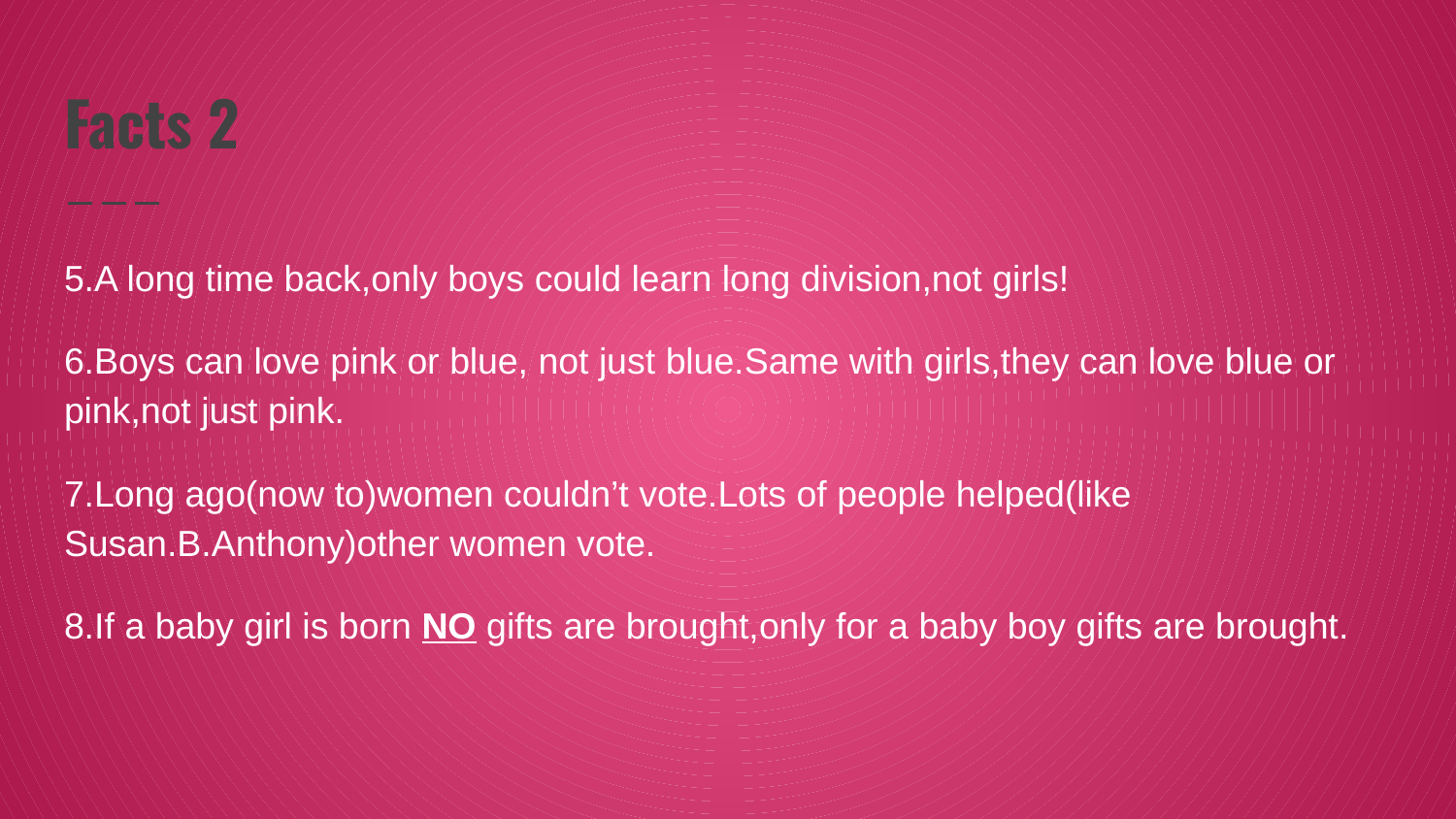

# Facts 2
5.A long time back,only boys could learn long division,not girls!
6.Boys can love pink or blue, not just blue.Same with girls,they can love blue or pink,not just pink.
7.Long ago(now to)women couldn’t vote.Lots of people helped(like Susan.B.Anthony)other women vote.
8.If a baby girl is born NO gifts are brought,only for a baby boy gifts are brought.